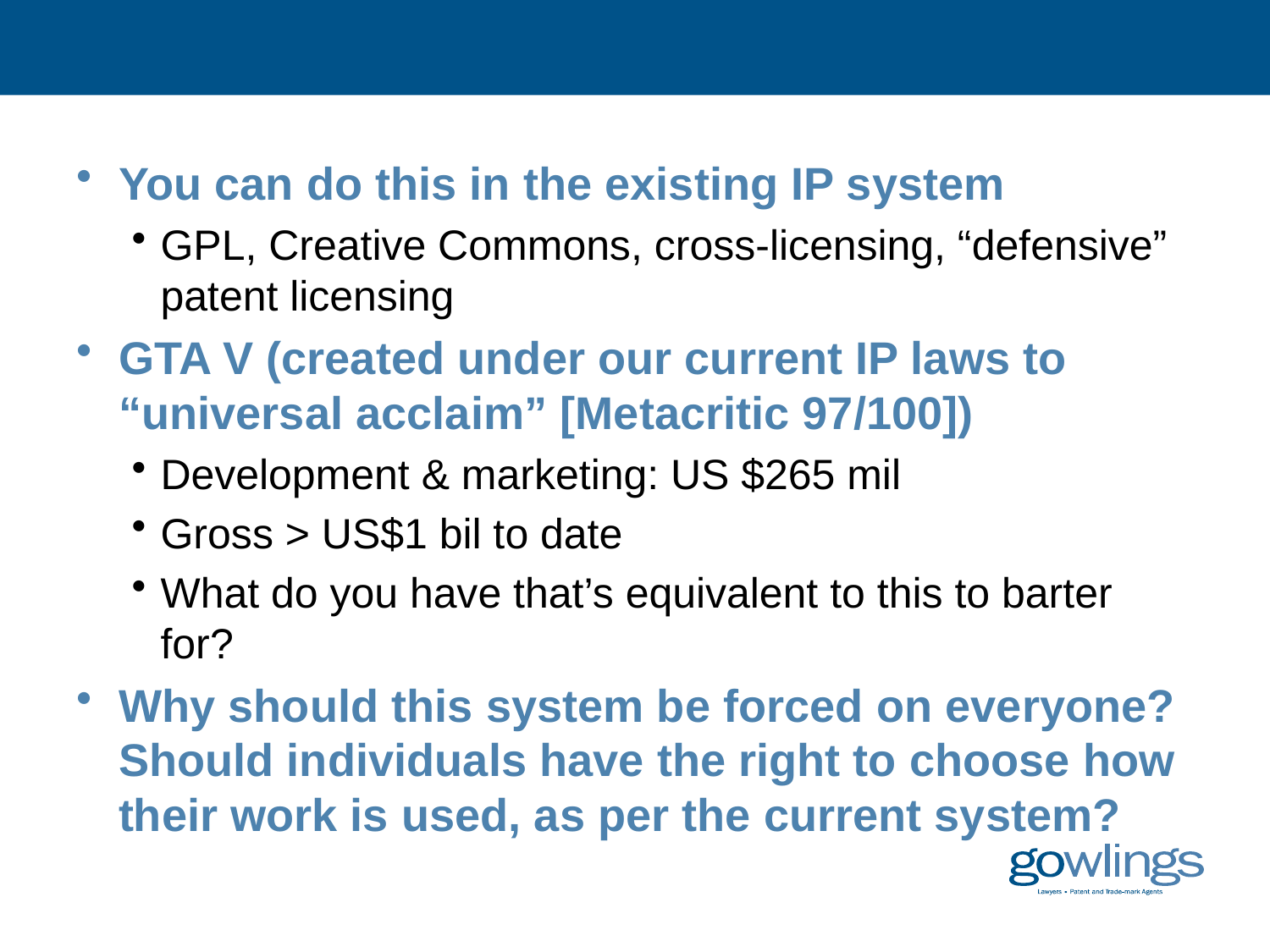

#
You can do this in the existing IP system
GPL, Creative Commons, cross-licensing, “defensive” patent licensing
GTA V (created under our current IP laws to “universal acclaim” [Metacritic 97/100])
Development & marketing: US $265 mil
Gross > US$1 bil to date
What do you have that’s equivalent to this to barter for?
Why should this system be forced on everyone? Should individuals have the right to choose how their work is used, as per the current system?